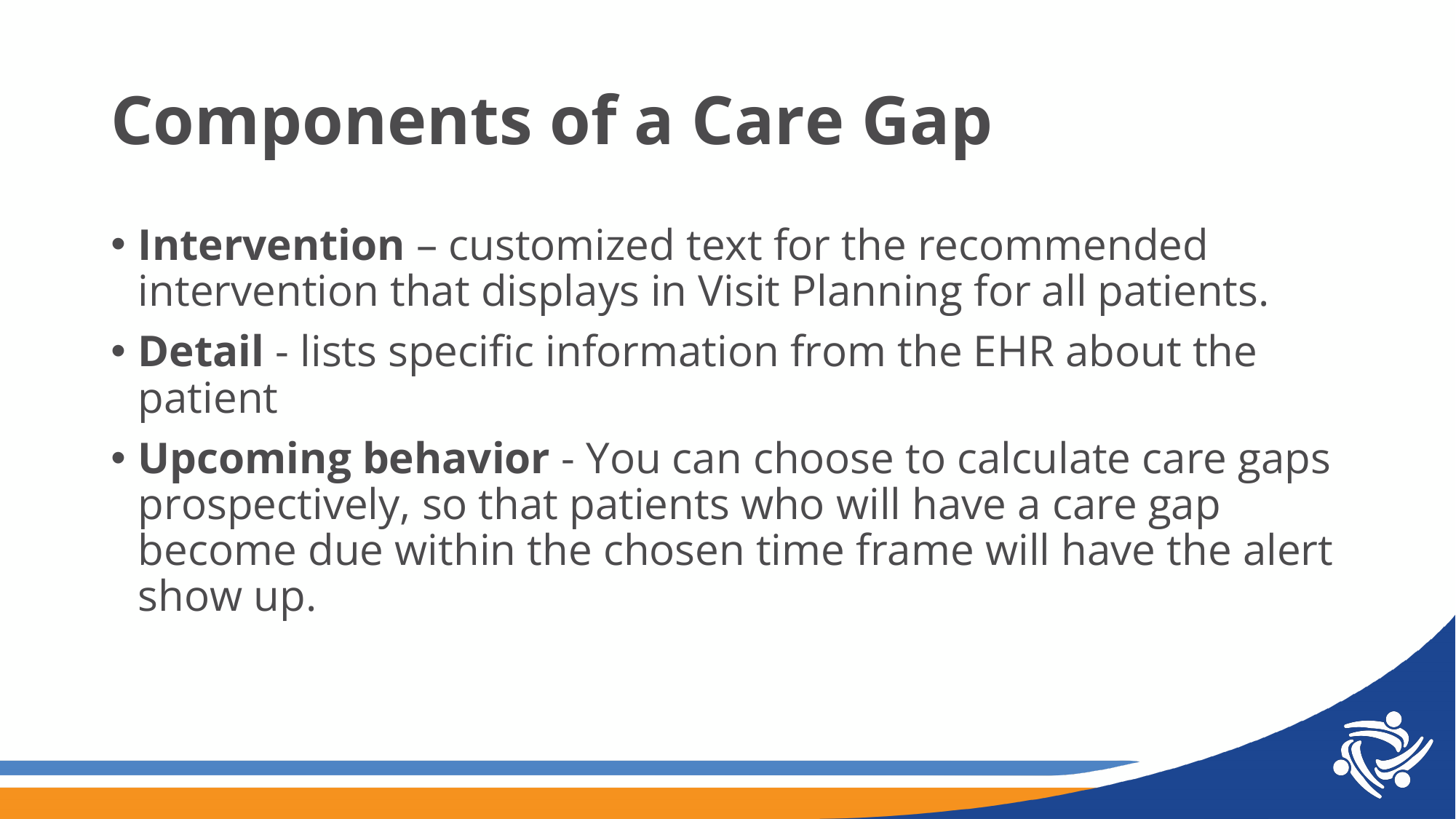

# Components of a Care Gap
Intervention – customized text for the recommended intervention that displays in Visit Planning for all patients.
Detail - lists specific information from the EHR about the patient
Upcoming behavior - You can choose to calculate care gaps prospectively, so that patients who will have a care gap become due within the chosen time frame will have the alert show up.